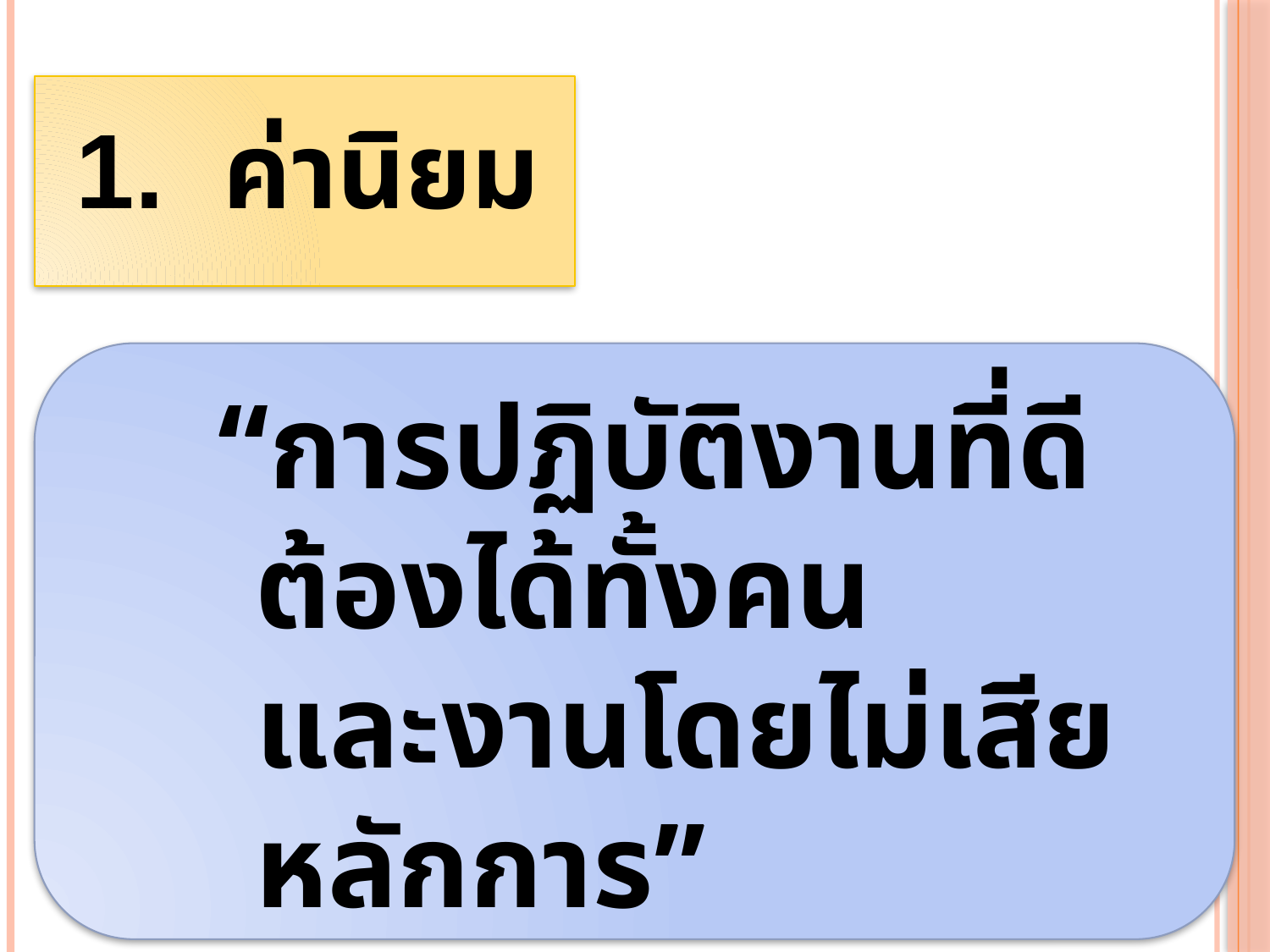

# 1.  ค่านิยม

“การปฏิบัติงานที่ดี  ต้องได้ทั้งคน          และงานโดยไม่เสียหลักการ”